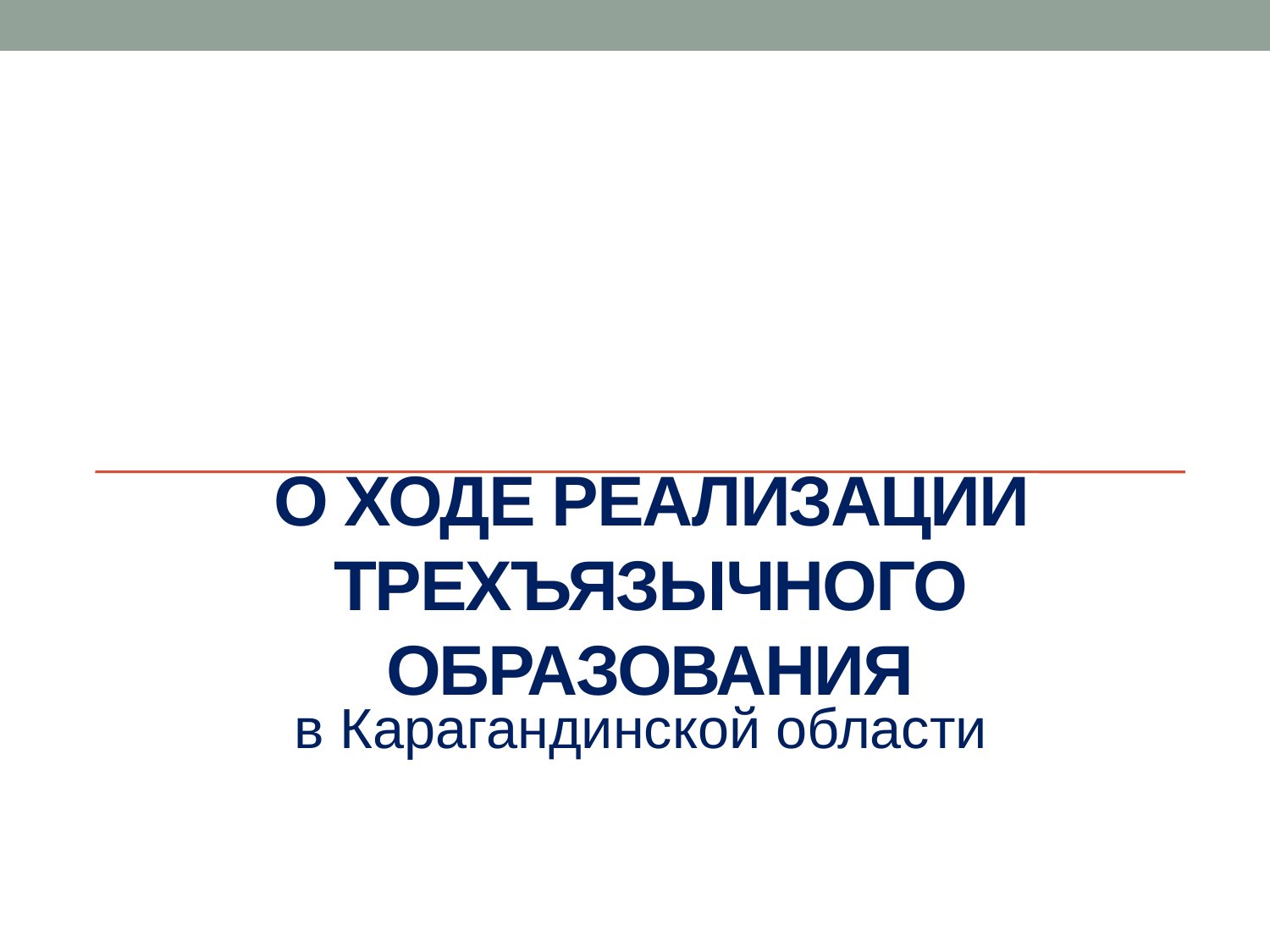

# О ходе реализации   трехъязычного образования
в Карагандинской области